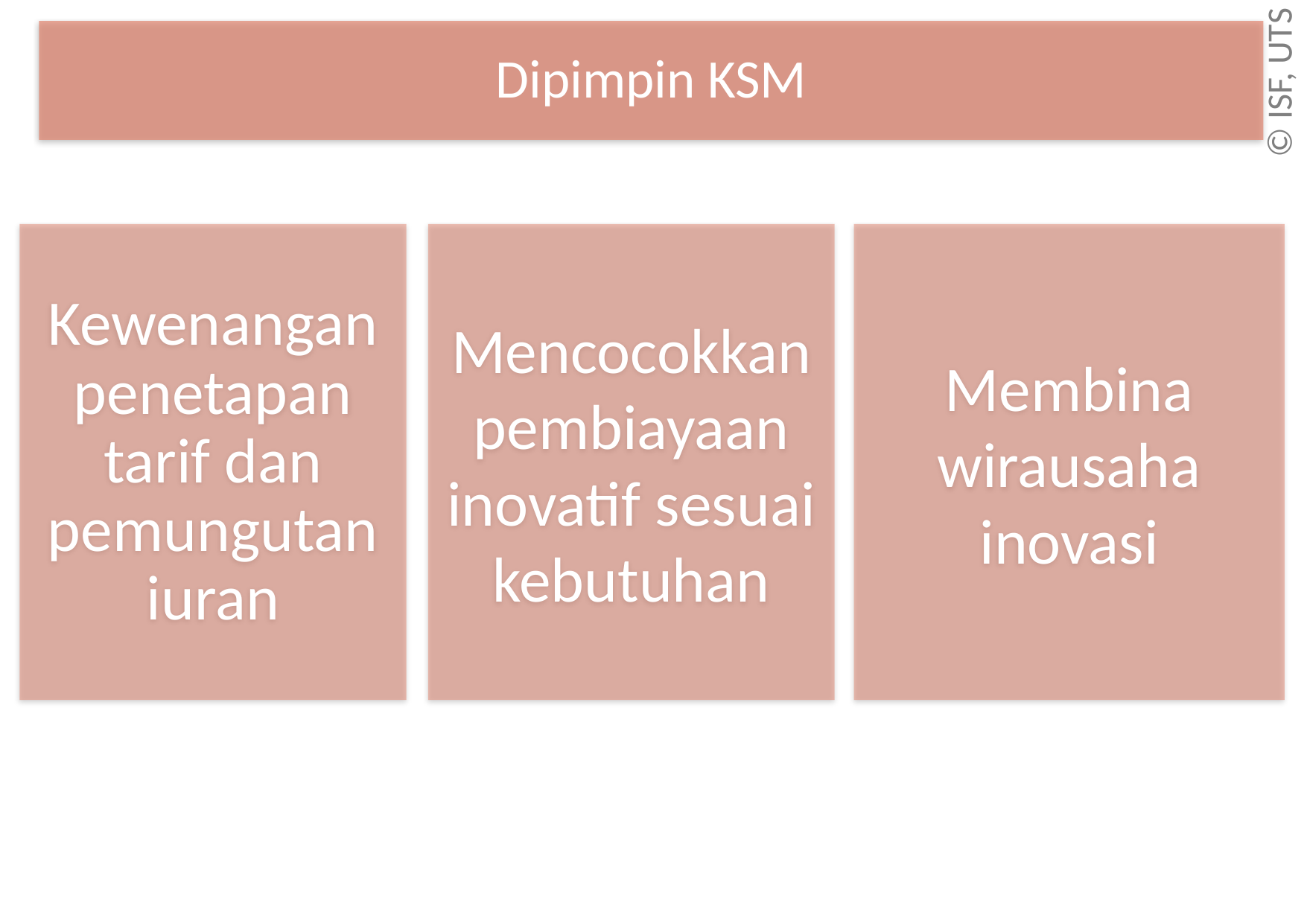

Dipimpin KSM
Kewenangan penetapan tarif dan pemungutan iuran
Mencocokkan pembiayaan inovatif sesuai kebutuhan
Membina wirausaha inovasi